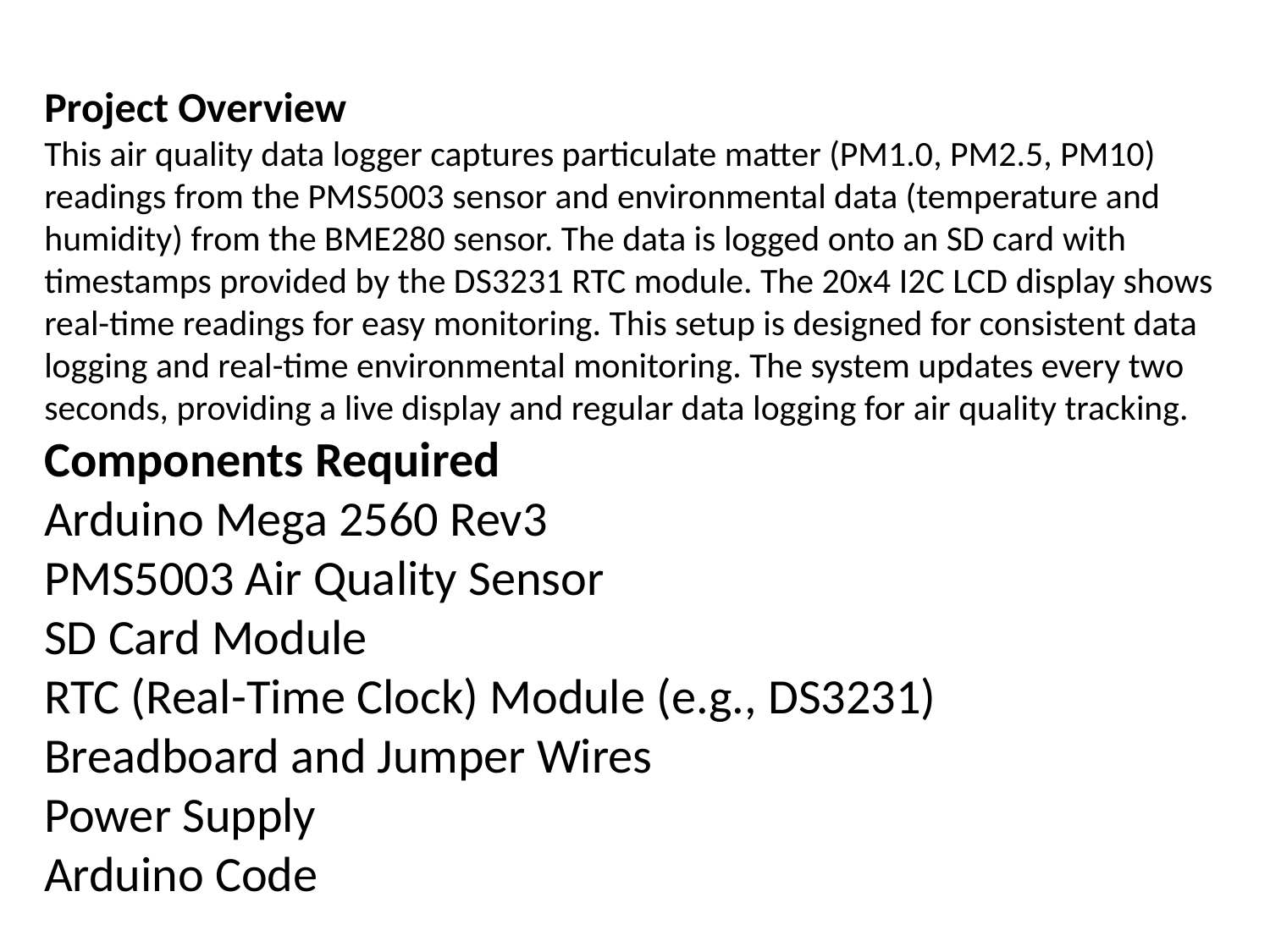

Project Overview
This air quality data logger captures particulate matter (PM1.0, PM2.5, PM10) readings from the PMS5003 sensor and environmental data (temperature and humidity) from the BME280 sensor. The data is logged onto an SD card with timestamps provided by the DS3231 RTC module. The 20x4 I2C LCD display shows real-time readings for easy monitoring. This setup is designed for consistent data logging and real-time environmental monitoring. The system updates every two seconds, providing a live display and regular data logging for air quality tracking.
Components Required
Arduino Mega 2560 Rev3
PMS5003 Air Quality Sensor
SD Card Module
RTC (Real-Time Clock) Module (e.g., DS3231)
Breadboard and Jumper Wires
Power Supply
Arduino Code